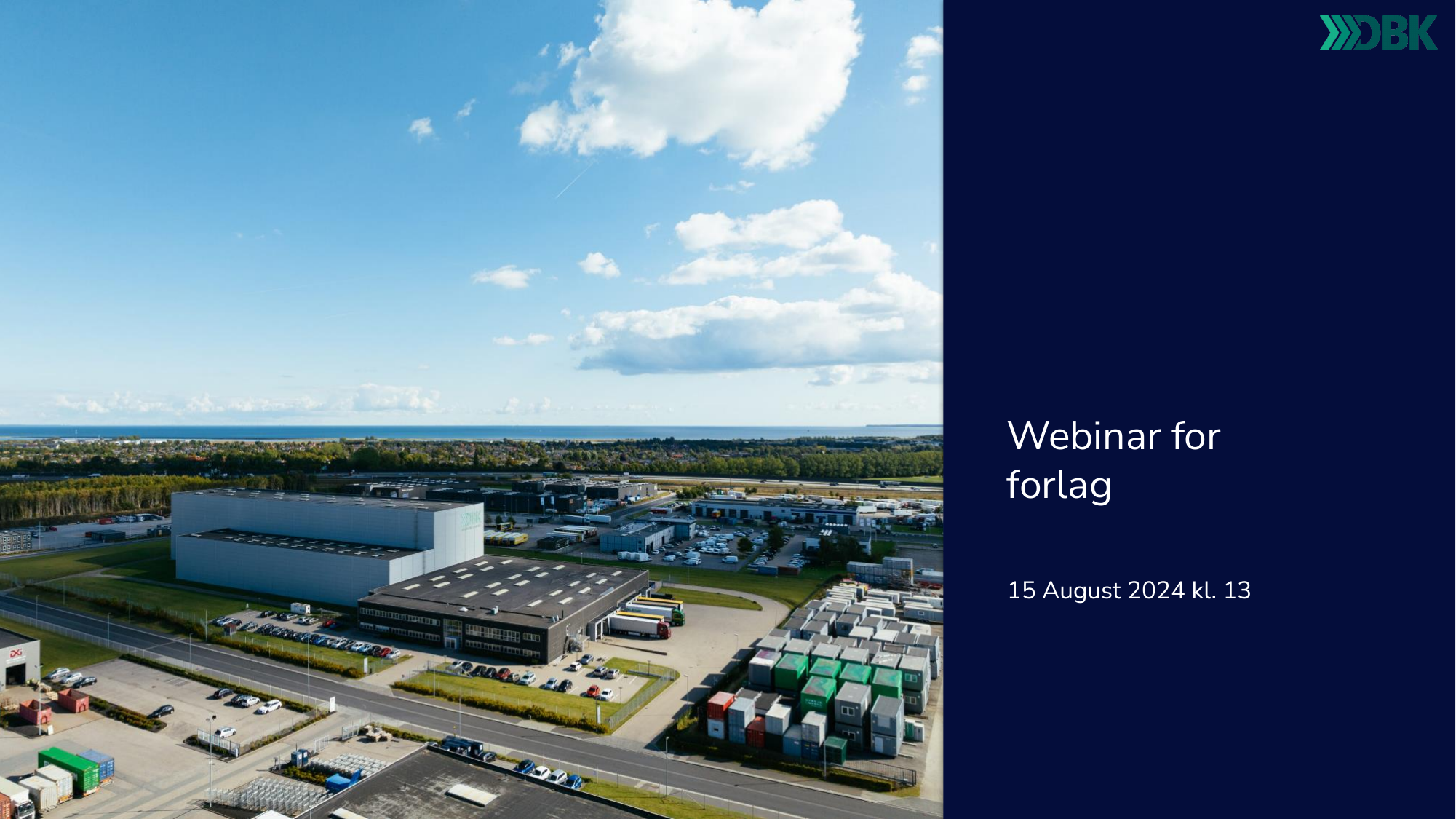

# Webinar for forlag
15 August 2024 kl. 13